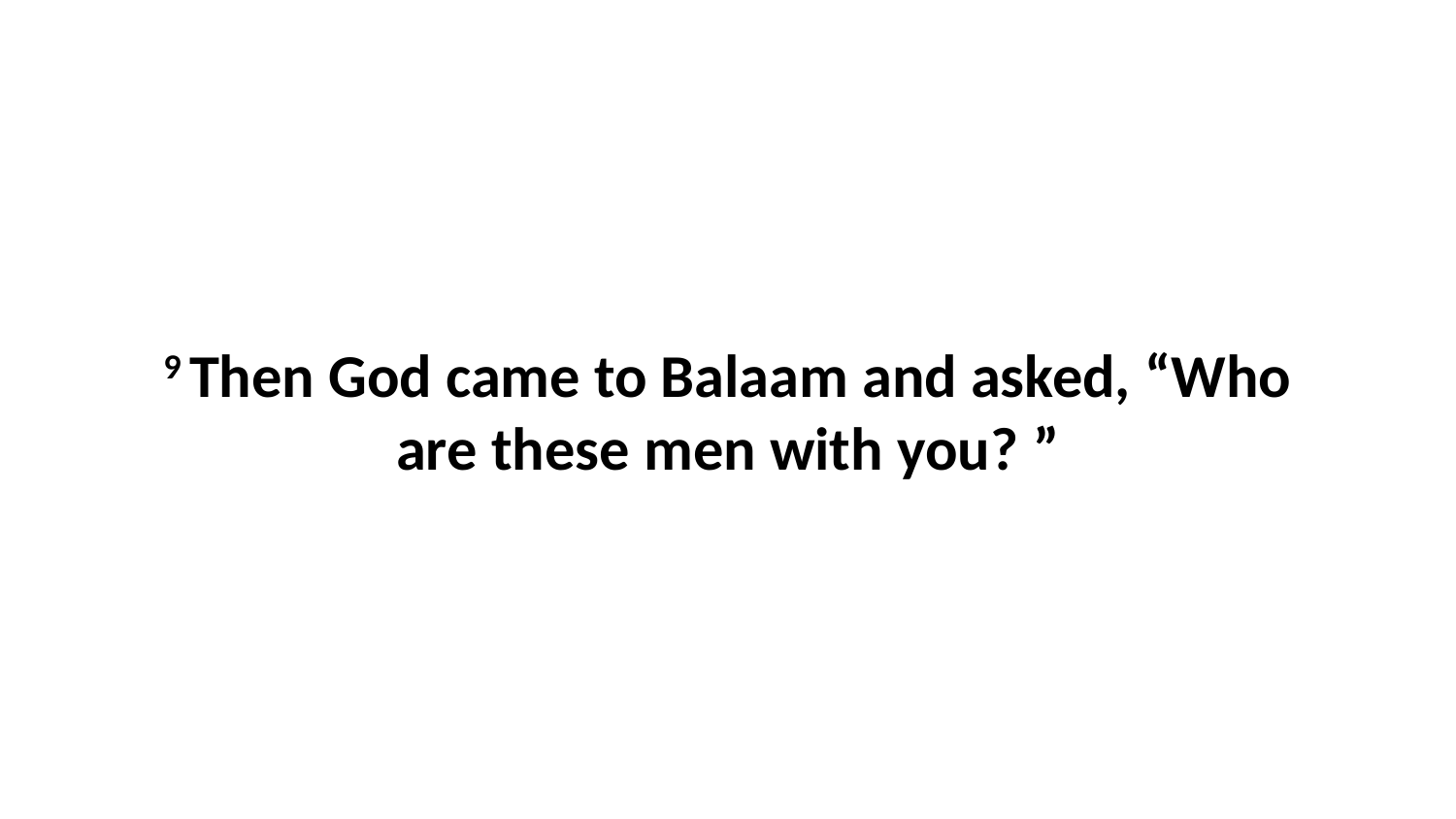

9 Then God came to Balaam and asked, “Who are these men with you? ”